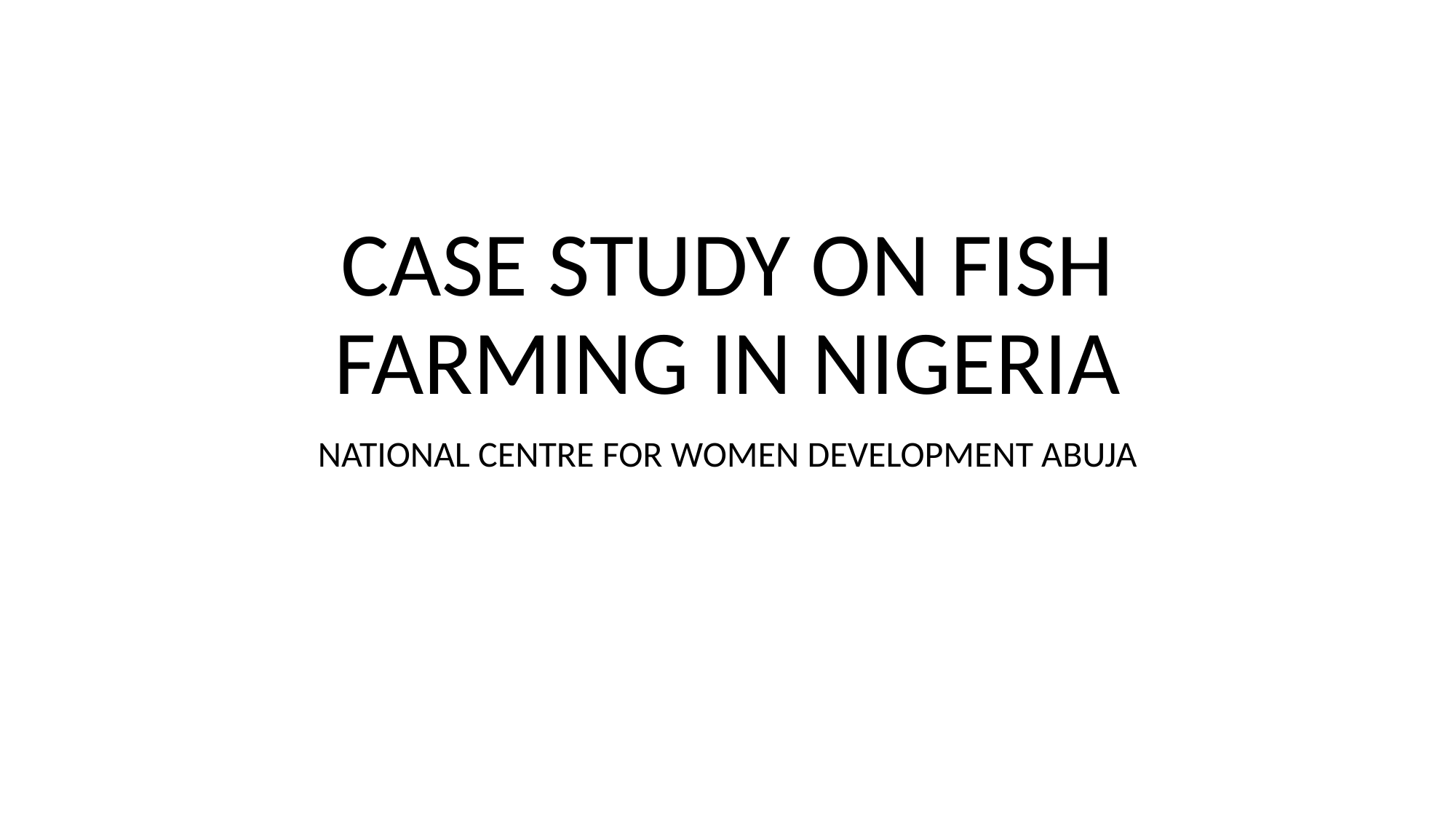

# CASE STUDY ON FISH FARMING IN NIGERIA
NATIONAL CENTRE FOR WOMEN DEVELOPMENT ABUJA